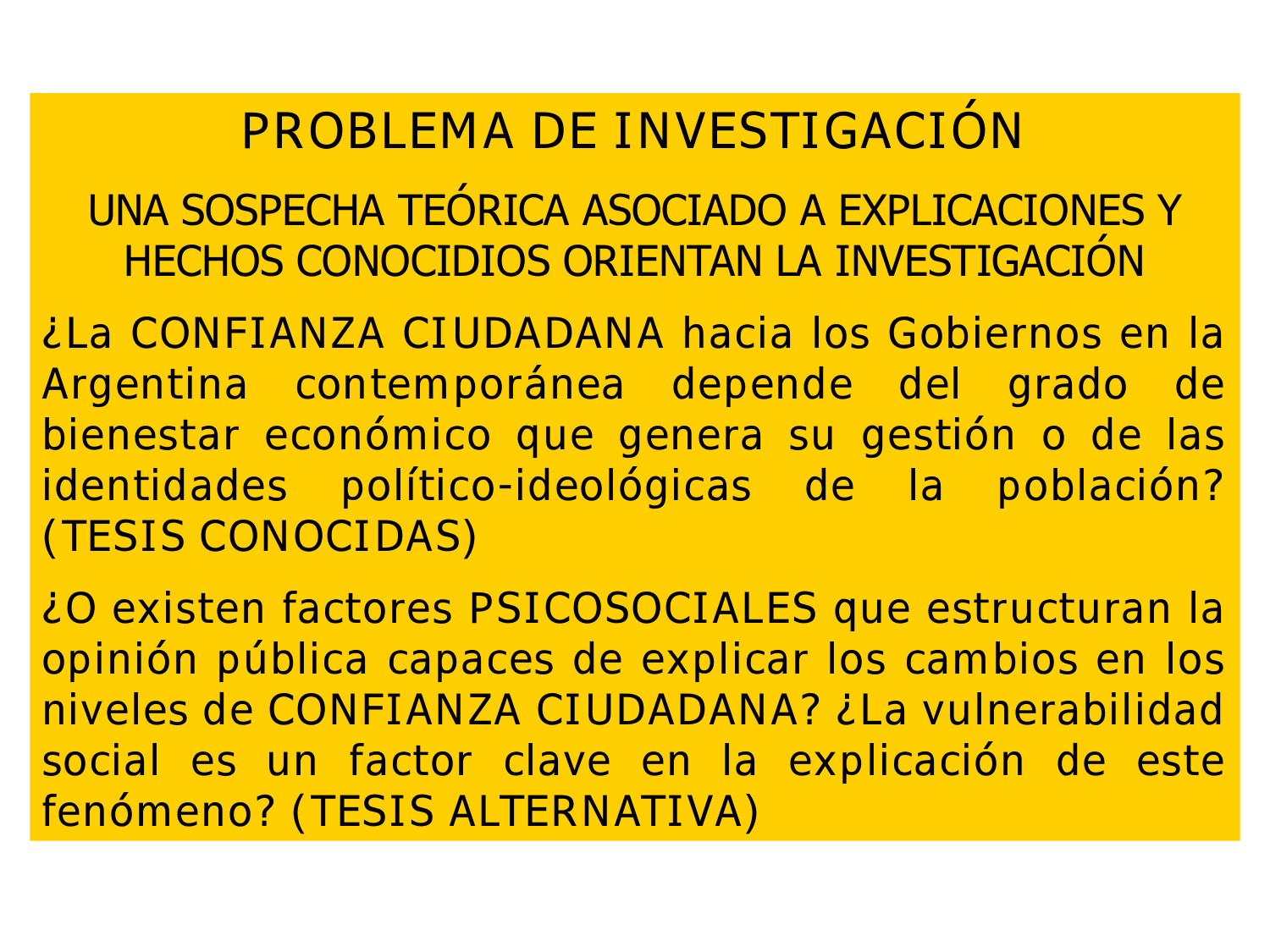

PROBLEMA DE INVESTIGACIÓN
UNA SOSPECHA TEÓRICA ASOCIADO A EXPLICACIONES Y HECHOS CONOCIDIOS ORIENTAN LA INVESTIGACIÓN
¿La CONFIANZA CIUDADANA hacia los Gobiernos en la Argentina contemporánea depende del grado de bienestar económico que genera su gestión o de las identidades político-ideológicas de la población? (TESIS CONOCIDAS)
¿O existen factores PSICOSOCIALES que estructuran la opinión pública capaces de explicar los cambios en los niveles de CONFIANZA CIUDADANA? ¿La vulnerabilidad social es un factor clave en la explicación de este fenómeno? (TESIS ALTERNATIVA)